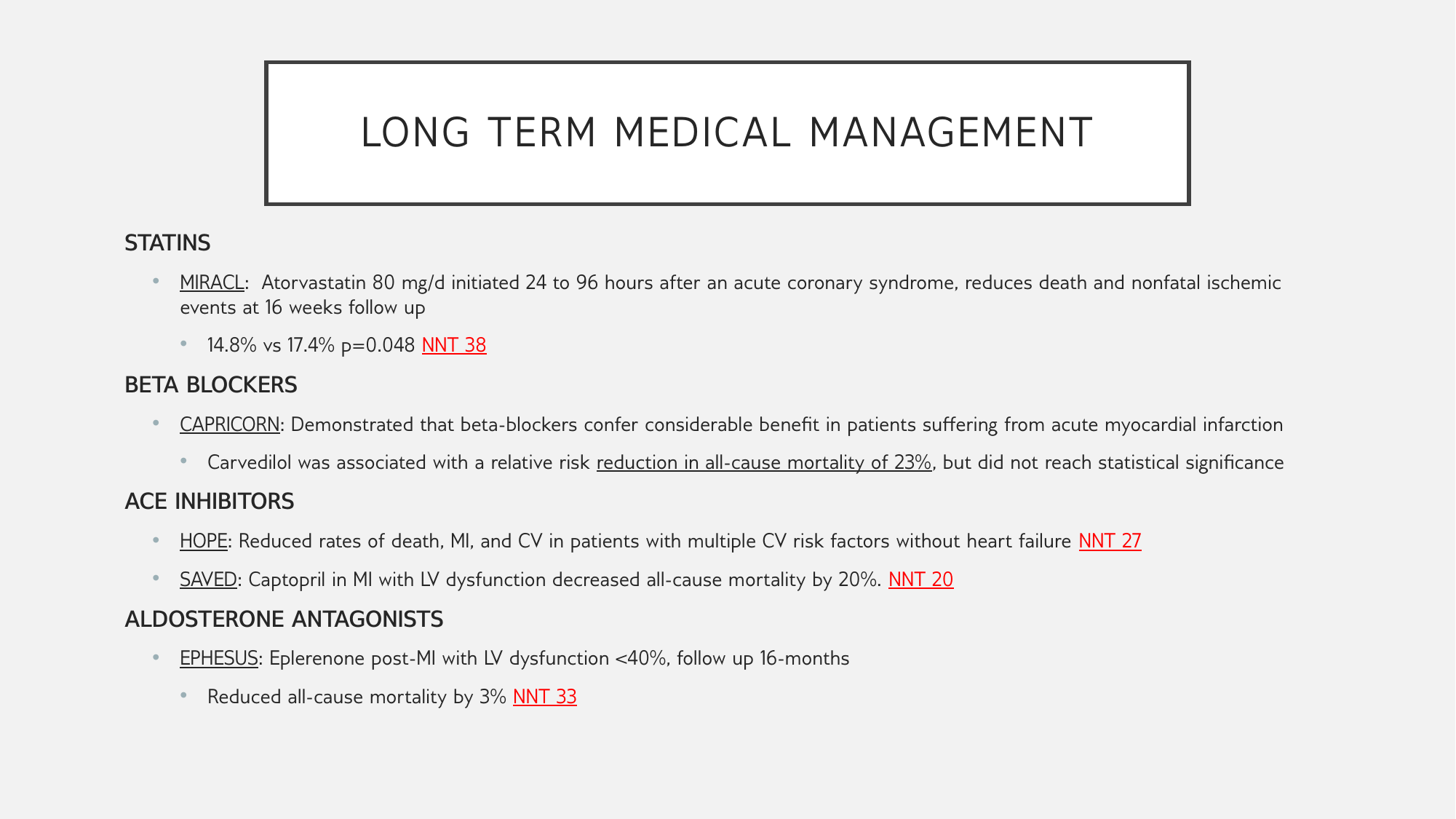

# Long term medical management
STATINS
MIRACL:  Atorvastatin 80 mg/d initiated 24 to 96 hours after an acute coronary syndrome, reduces death and nonfatal ischemic events at 16 weeks follow up
14.8% vs 17.4% p=0.048 NNT 38
BETA BLOCKERS
CAPRICORN: Demonstrated that beta-blockers confer considerable benefit in patients suffering from acute myocardial infarction
Carvedilol was associated with a relative risk reduction in all-cause mortality of 23%, but did not reach statistical significance
ACE INHIBITORS
HOPE: Reduced rates of death, MI, and CV in patients with multiple CV risk factors without heart failure NNT 27
SAVED: Captopril in MI with LV dysfunction decreased all-cause mortality by 20%. NNT 20
ALDOSTERONE ANTAGONISTS
EPHESUS: Eplerenone post-MI with LV dysfunction <40%, follow up 16-months
Reduced all-cause mortality by 3% NNT 33